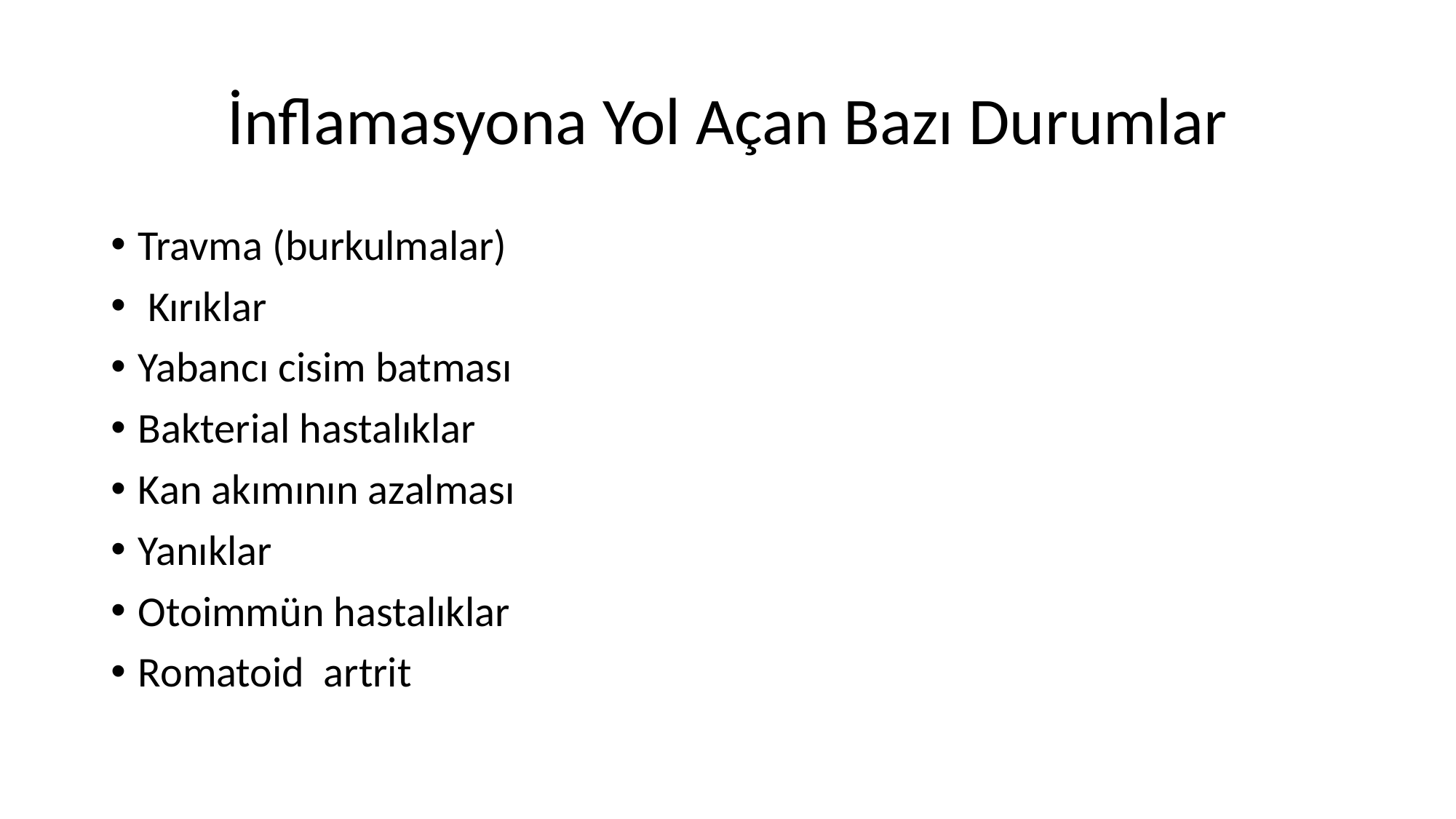

# İnflamasyona Yol Açan Bazı Durumlar
Travma (burkulmalar)
 Kırıklar
Yabancı cisim batması
Bakterial hastalıklar
Kan akımının azalması
Yanıklar
Otoimmün hastalıklar
Romatoid  artrit